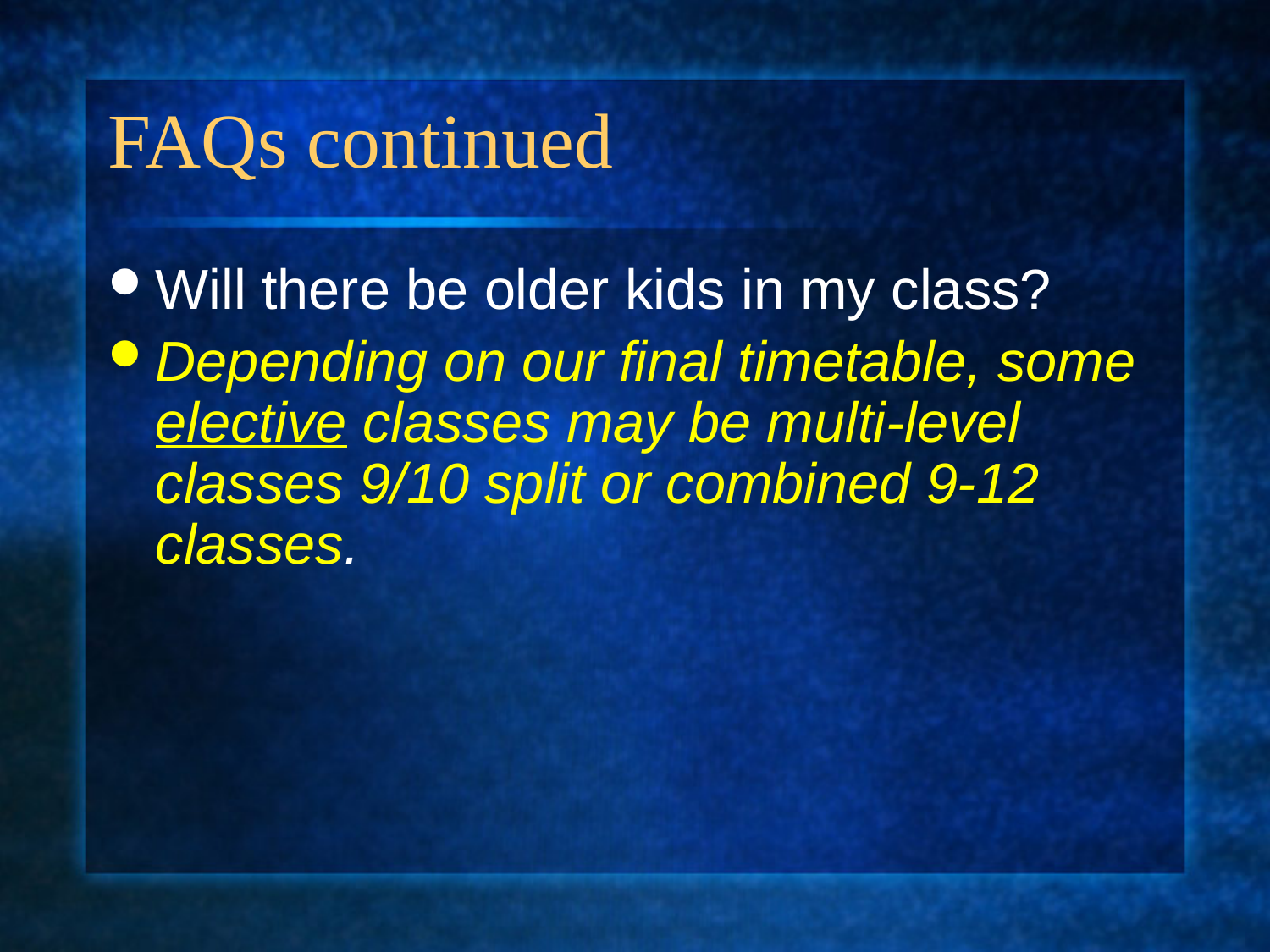

# FAQs continued
Will there be older kids in my class?
Depending on our final timetable, some elective classes may be multi-level classes 9/10 split or combined 9-12 classes.